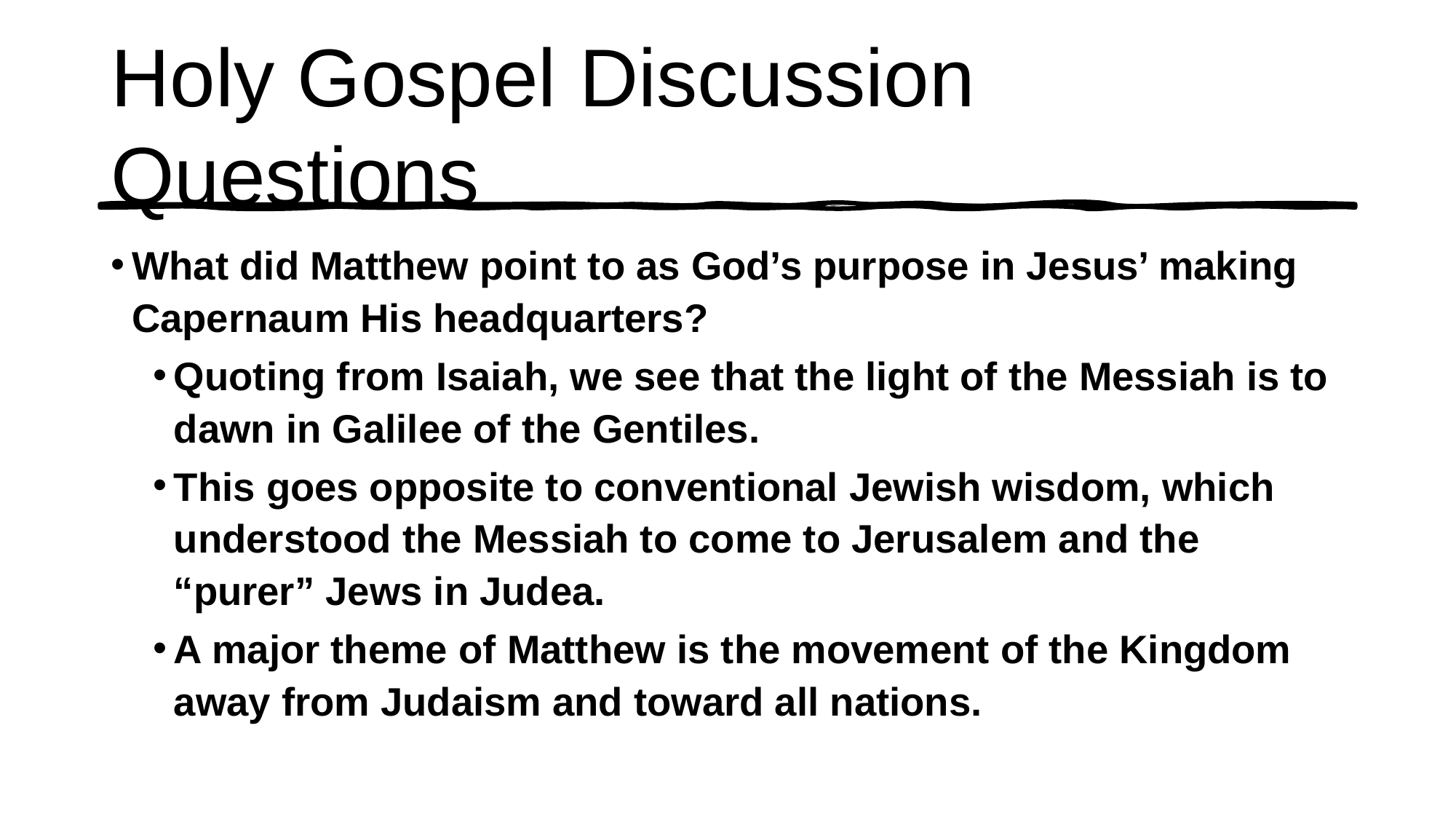

# Holy Gospel Discussion Questions
What did Matthew point to as God’s purpose in Jesus’ making Capernaum His headquarters?
Quoting from Isaiah, we see that the light of the Messiah is to dawn in Galilee of the Gentiles.
This goes opposite to conventional Jewish wisdom, which understood the Messiah to come to Jerusalem and the “purer” Jews in Judea.
A major theme of Matthew is the movement of the Kingdom away from Judaism and toward all nations.